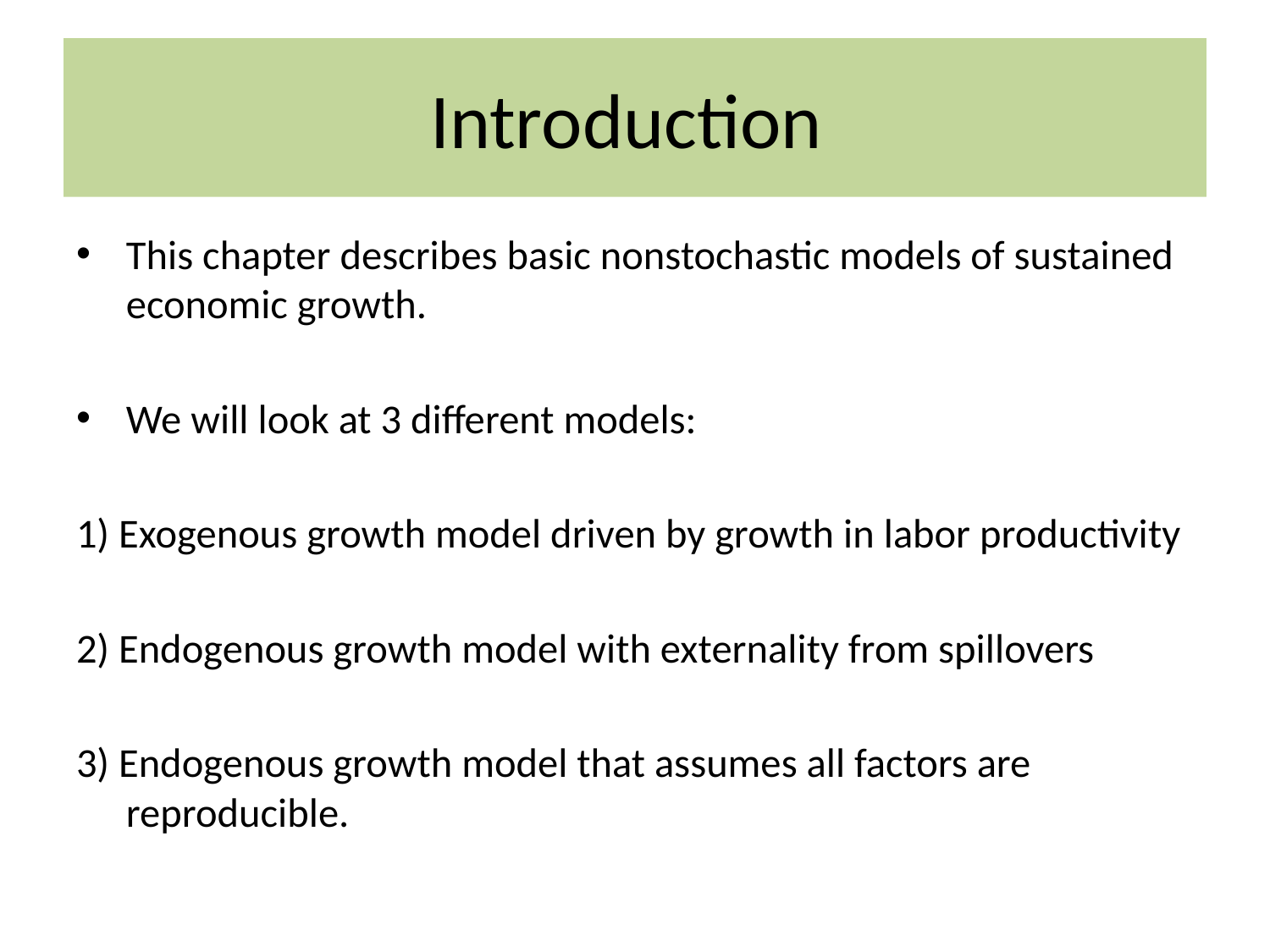

# Introduction
This chapter describes basic nonstochastic models of sustained economic growth.

We will look at 3 different models:

1) Exogenous growth model driven by growth in labor productivity

2) Endogenous growth model with externality from spillovers

3) Endogenous growth model that assumes all factors are reproducible.